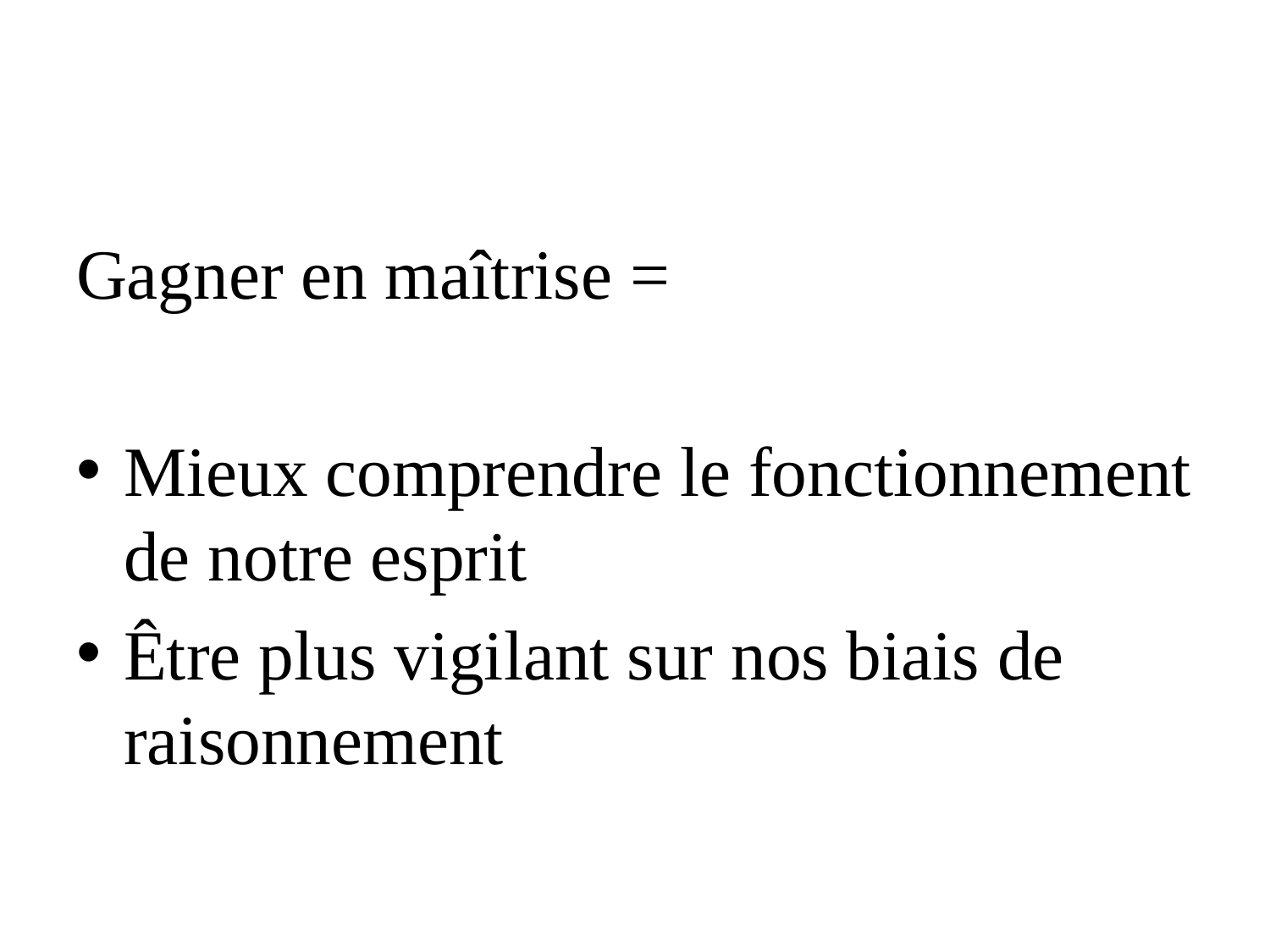

#
Gagner en maîtrise =

Mieux comprendre le fonctionnement de notre esprit
Être plus vigilant sur nos biais de raisonnement